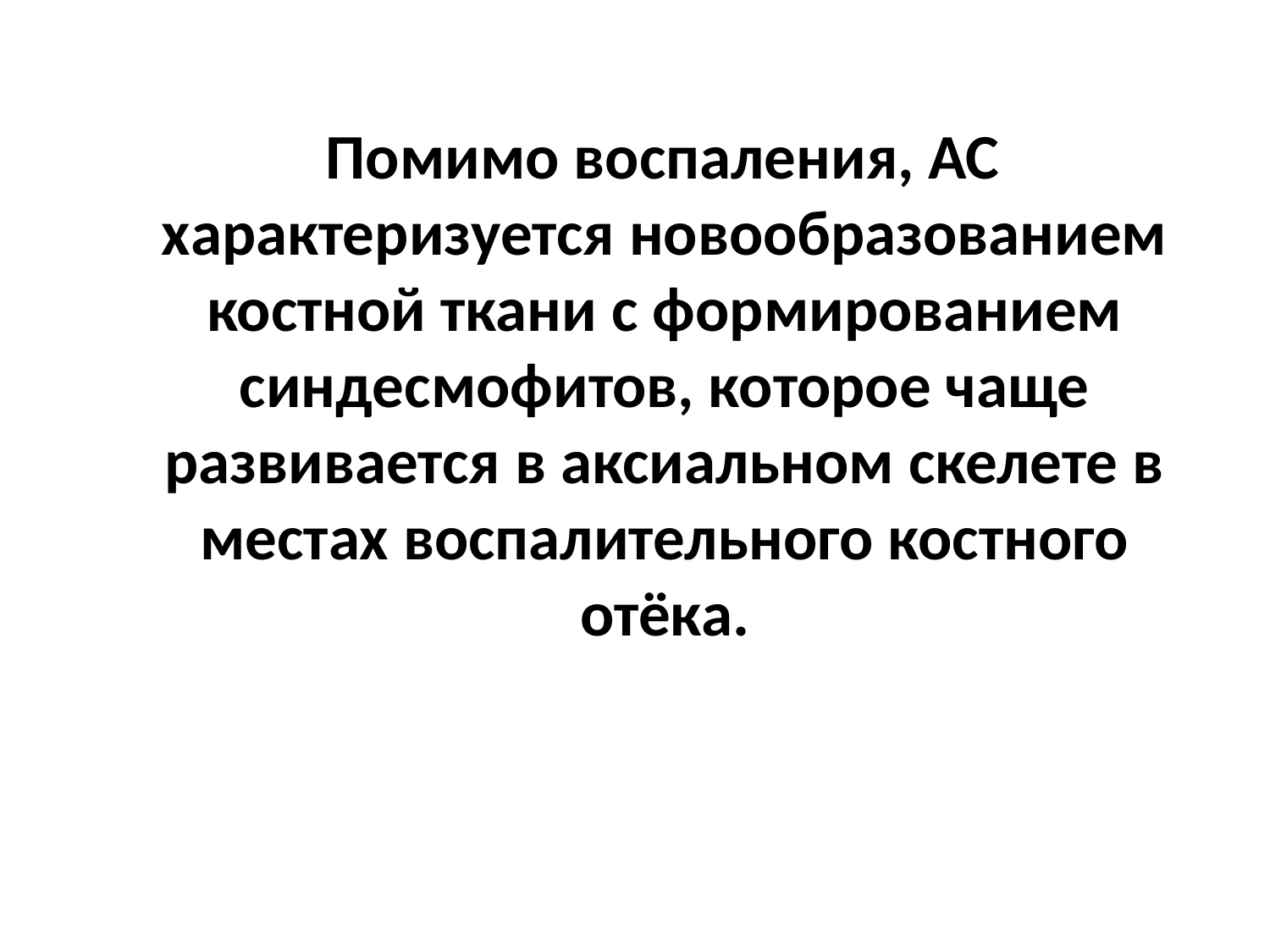

Помимо воспаления, АС характеризуется новообразованием костной ткани с формированием синдесмофитов, которое чаще развивается в аксиальном скелете в местах воспалительного костного отёка.